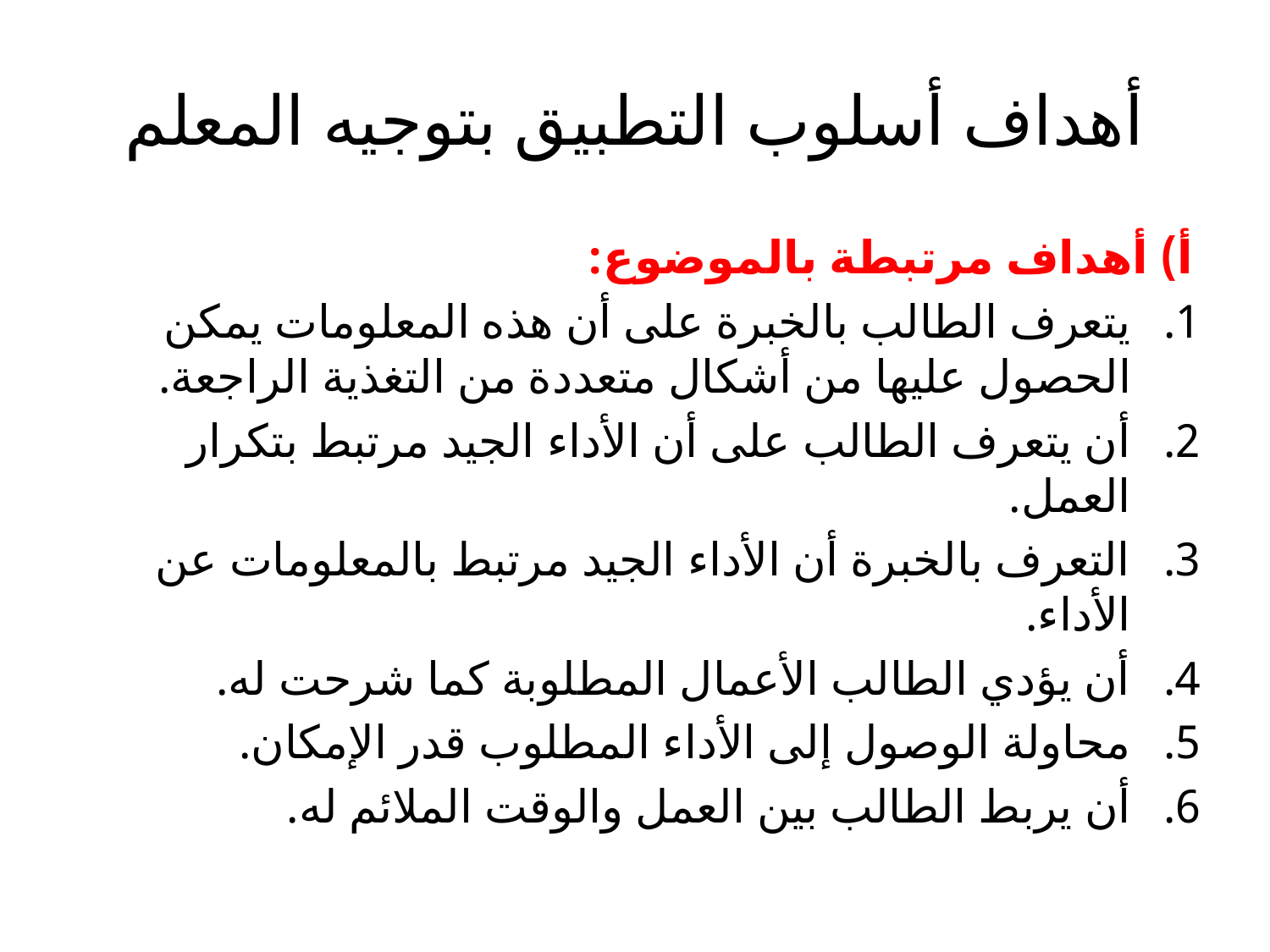

# أهداف أسلوب التطبيق بتوجيه المعلم
أ) أهداف مرتبطة بالموضوع:
يتعرف الطالب بالخبرة على أن هذه المعلومات يمكن الحصول عليها من أشكال متعددة من التغذية الراجعة.
أن يتعرف الطالب على أن الأداء الجيد مرتبط بتكرار العمل.
التعرف بالخبرة أن الأداء الجيد مرتبط بالمعلومات عن الأداء.
أن يؤدي الطالب الأعمال المطلوبة كما شرحت له.
محاولة الوصول إلى الأداء المطلوب قدر الإمكان.
أن يربط الطالب بين العمل والوقت الملائم له.